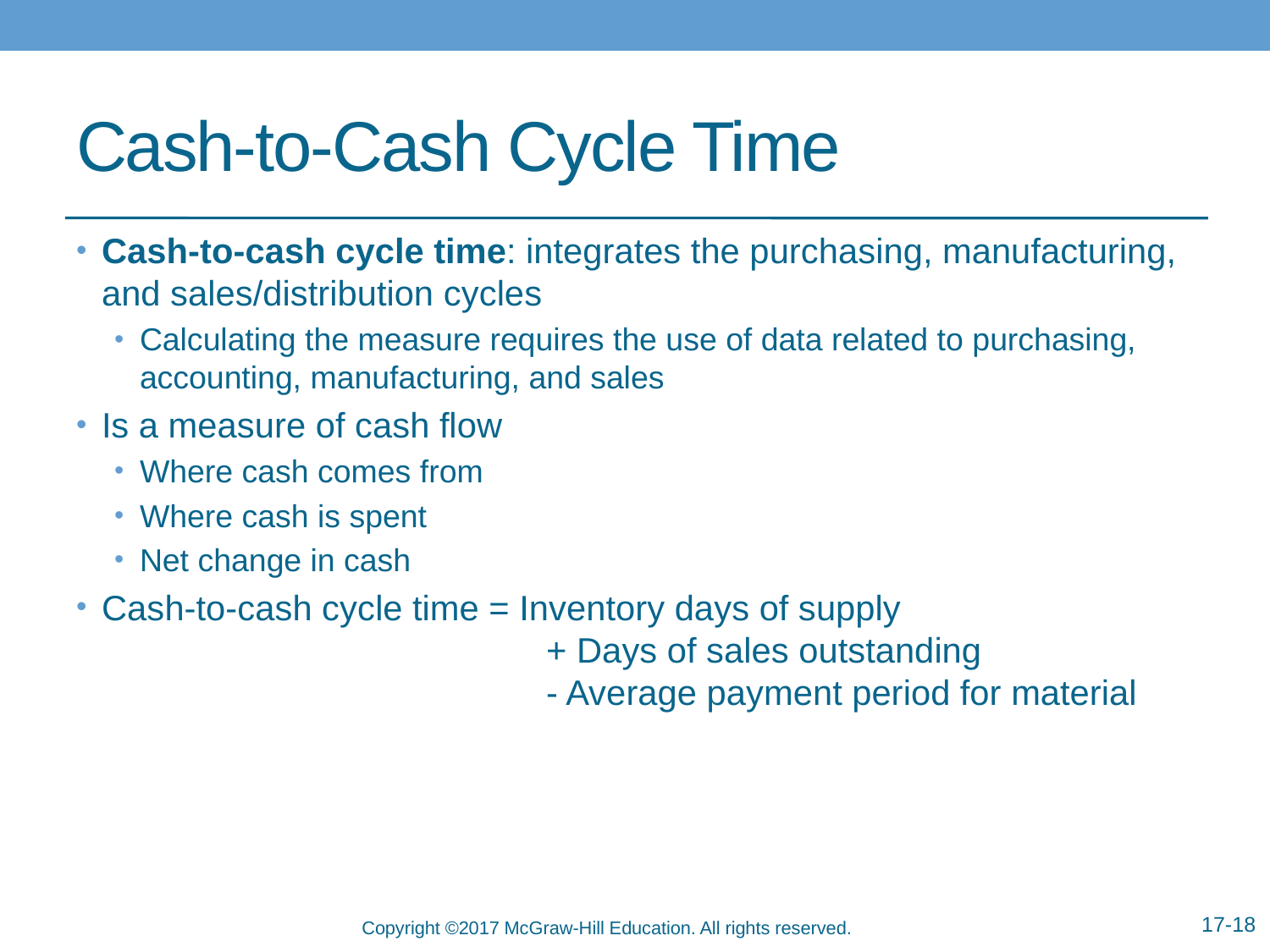

# Cash-to-Cash Cycle Time
Cash-to-cash cycle time: integrates the purchasing, manufacturing, and sales/distribution cycles
Calculating the measure requires the use of data related to purchasing, accounting, manufacturing, and sales
Is a measure of cash flow
Where cash comes from
Where cash is spent
Net change in cash
Cash-to-cash cycle time = Inventory days of supply
	+ Days of sales outstanding
	- Average payment period for material
17-18